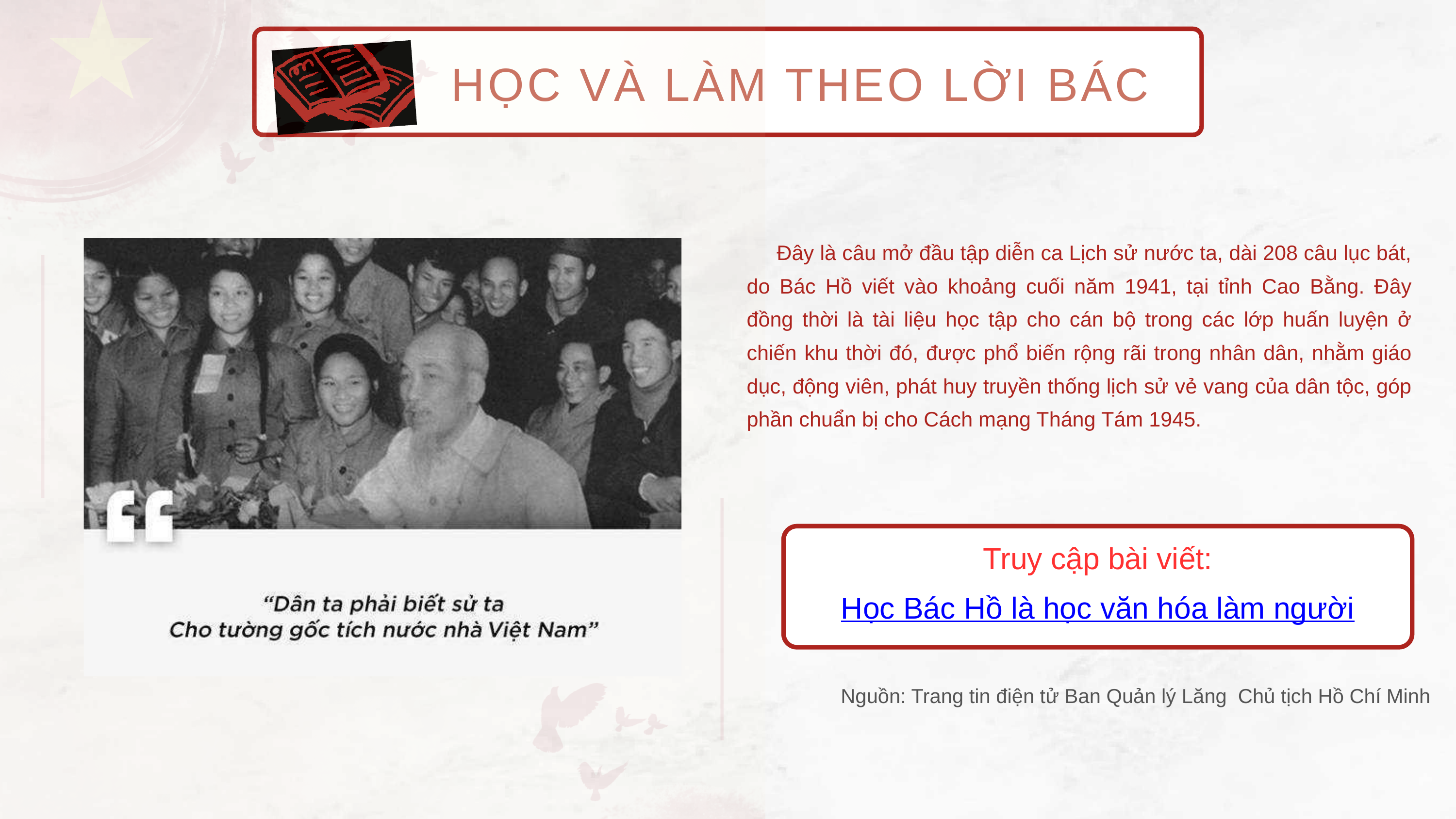

HỌC VÀ LÀM THEO LỜI BÁC
     Đây là câu mở đầu tập diễn ca Lịch sử nước ta, dài 208 câu lục bát, do Bác Hồ viết vào khoảng cuối năm 1941, tại tỉnh Cao Bằng. Đây đồng thời là tài liệu học tập cho cán bộ trong các lớp huấn luyện ở chiến khu thời đó, được phổ biến rộng rãi trong nhân dân, nhằm giáo dục, động viên, phát huy truyền thống lịch sử vẻ vang của dân tộc, góp phần chuẩn bị cho Cách mạng Tháng Tám 1945.

Truy cập bài viết:
Học Bác Hồ là học văn hóa làm người
Nguồn: Trang tin điện tử Ban Quản lý Lăng  Chủ tịch Hồ Chí Minh